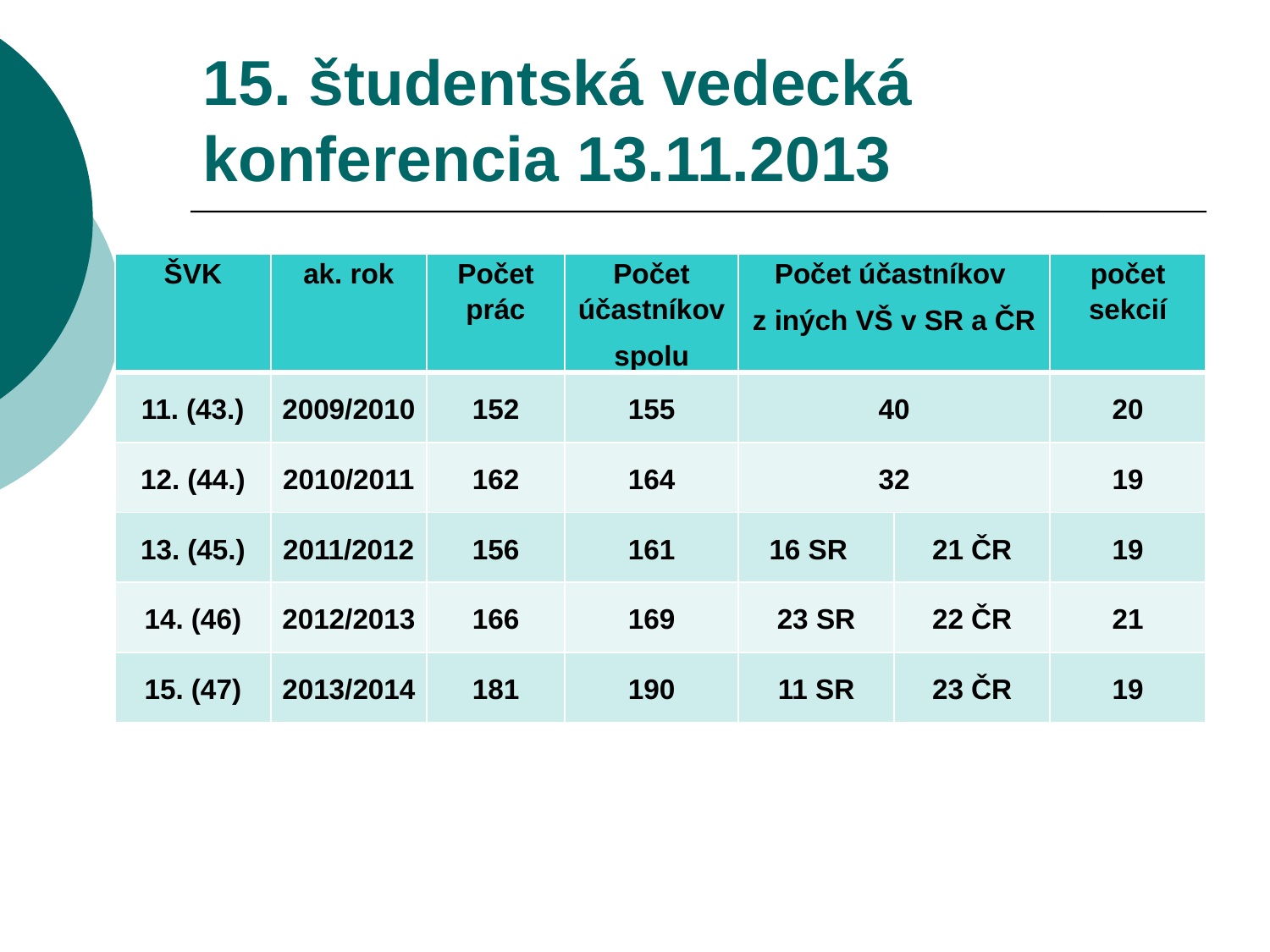

# 15. študentská vedecká konferencia 13.11.2013
| ŠVK | ak. rok | Počet prác | Počet účastníkov spolu | Počet účastníkov z iných VŠ v SR a ČR |  | počet sekcií |
| --- | --- | --- | --- | --- | --- | --- |
| 11. (43.) | 2009/2010 | 152 | 155 | 40 |  | 20 |
| 12. (44.) | 2010/2011 | 162 | 164 | 32 |  | 19 |
| 13. (45.) | 2011/2012 | 156 | 161 | 16 SR | 21 ČR | 19 |
| 14. (46) | 2012/2013 | 166 | 169 | 23 SR | 22 ČR | 21 |
| 15. (47) | 2013/2014 | 181 | 190 | 11 SR | 23 ČR | 19 |